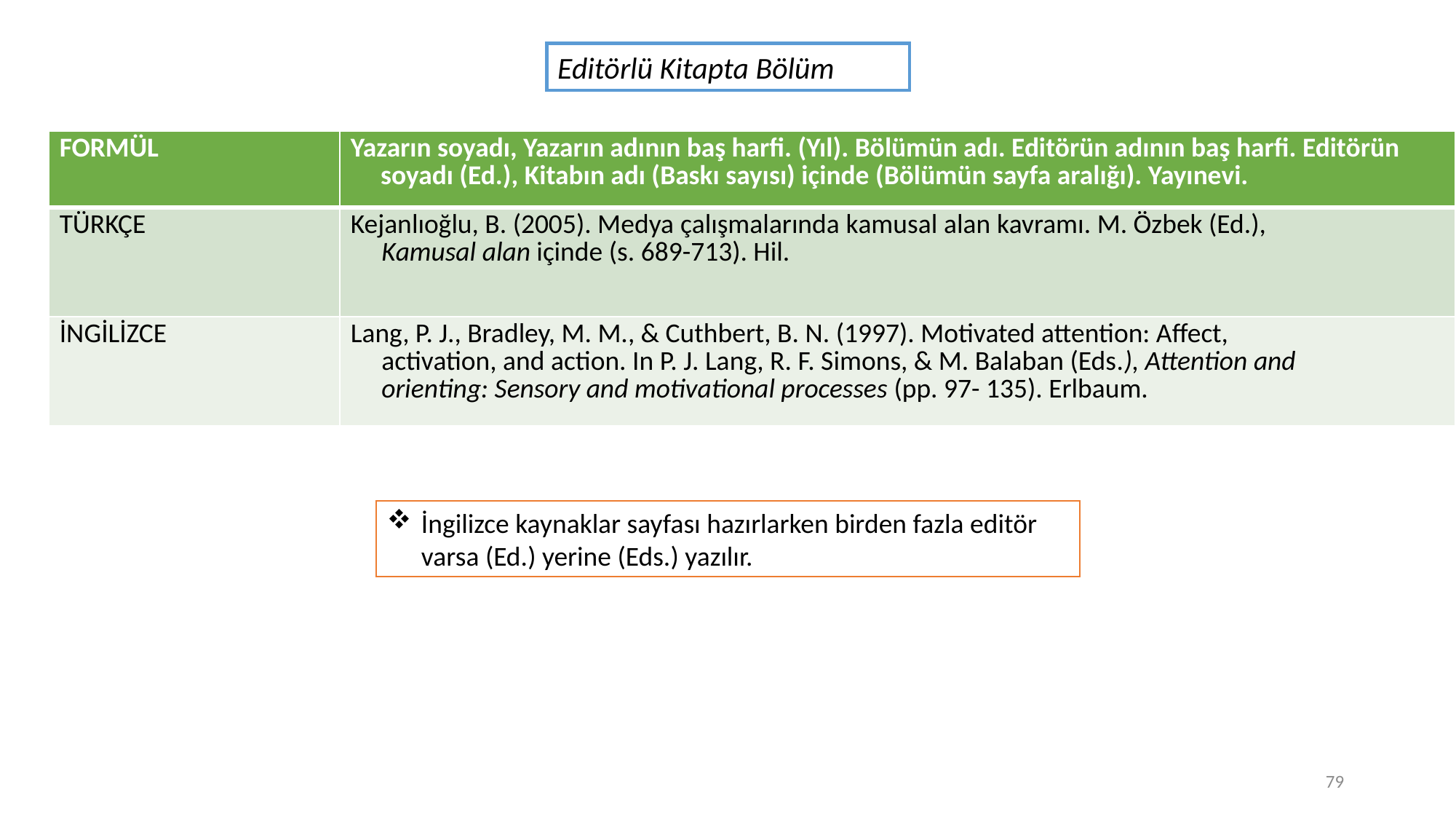

Editörlü Kitapta Bölüm
| FORMÜL | Yazarın soyadı, Yazarın adının baş harfi. (Yıl). Bölümün adı. Editörün adının baş harfi. Editörün soyadı (Ed.), Kitabın adı (Baskı sayısı) içinde (Bölümün sayfa aralığı). Yayınevi. |
| --- | --- |
| TÜRKÇE | Kejanlıoğlu, B. (2005). Medya çalışmalarında kamusal alan kavramı. M. Özbek (Ed.), Kamusal alan içinde (s. 689-713). Hil. |
| İNGİLİZCE | Lang, P. J., Bradley, M. M., & Cuthbert, B. N. (1997). Motivated attention: Affect, activation, and action. In P. J. Lang, R. F. Simons, & M. Balaban (Eds.), Attention and orienting: Sensory and motivational processes (pp. 97- 135). Erlbaum. |
İngilizce kaynaklar sayfası hazırlarken birden fazla editör varsa (Ed.) yerine (Eds.) yazılır.
79